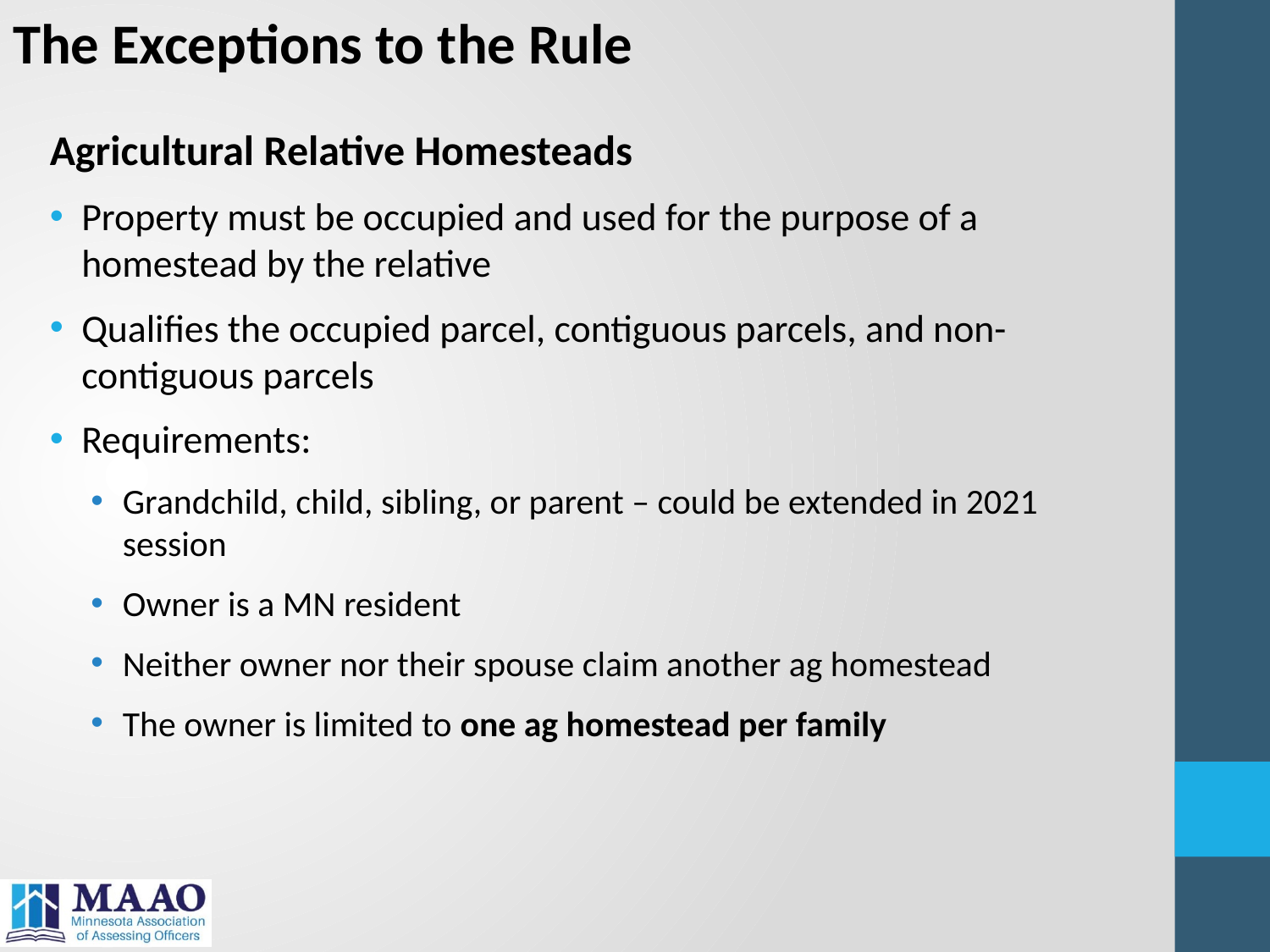

The Exceptions to the Rule
Agricultural Relative Homesteads
Property must be occupied and used for the purpose of a homestead by the relative
Qualifies the occupied parcel, contiguous parcels, and non-contiguous parcels
Requirements:
Grandchild, child, sibling, or parent – could be extended in 2021 session
Owner is a MN resident
Neither owner nor their spouse claim another ag homestead
The owner is limited to one ag homestead per family